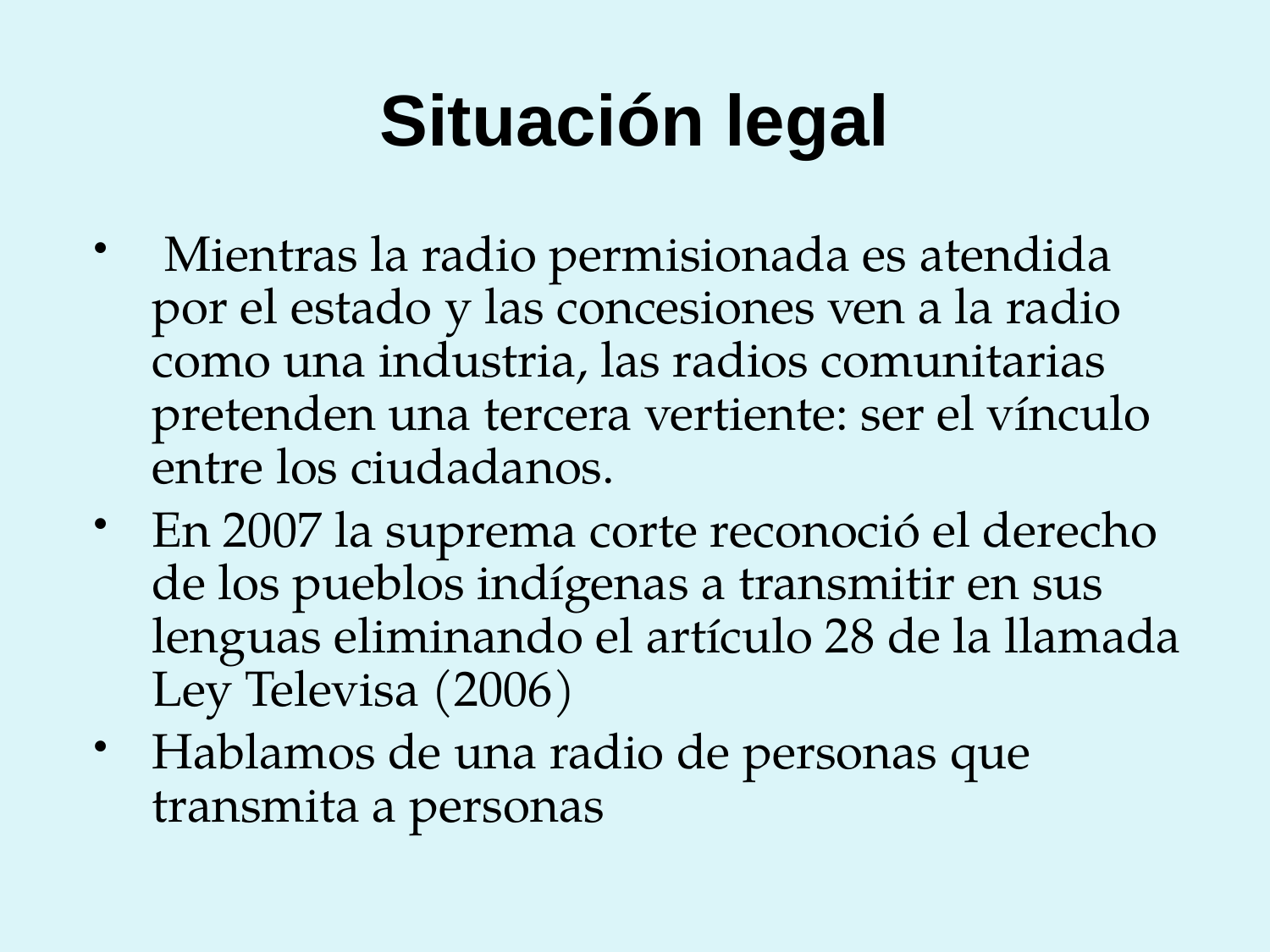

# Situación legal
 Mientras la radio permisionada es atendida por el estado y las concesiones ven a la radio como una industria, las radios comunitarias pretenden una tercera vertiente: ser el vínculo entre los ciudadanos.
En 2007 la suprema corte reconoció el derecho de los pueblos indígenas a transmitir en sus lenguas eliminando el artículo 28 de la llamada Ley Televisa (2006)
Hablamos de una radio de personas que transmita a personas